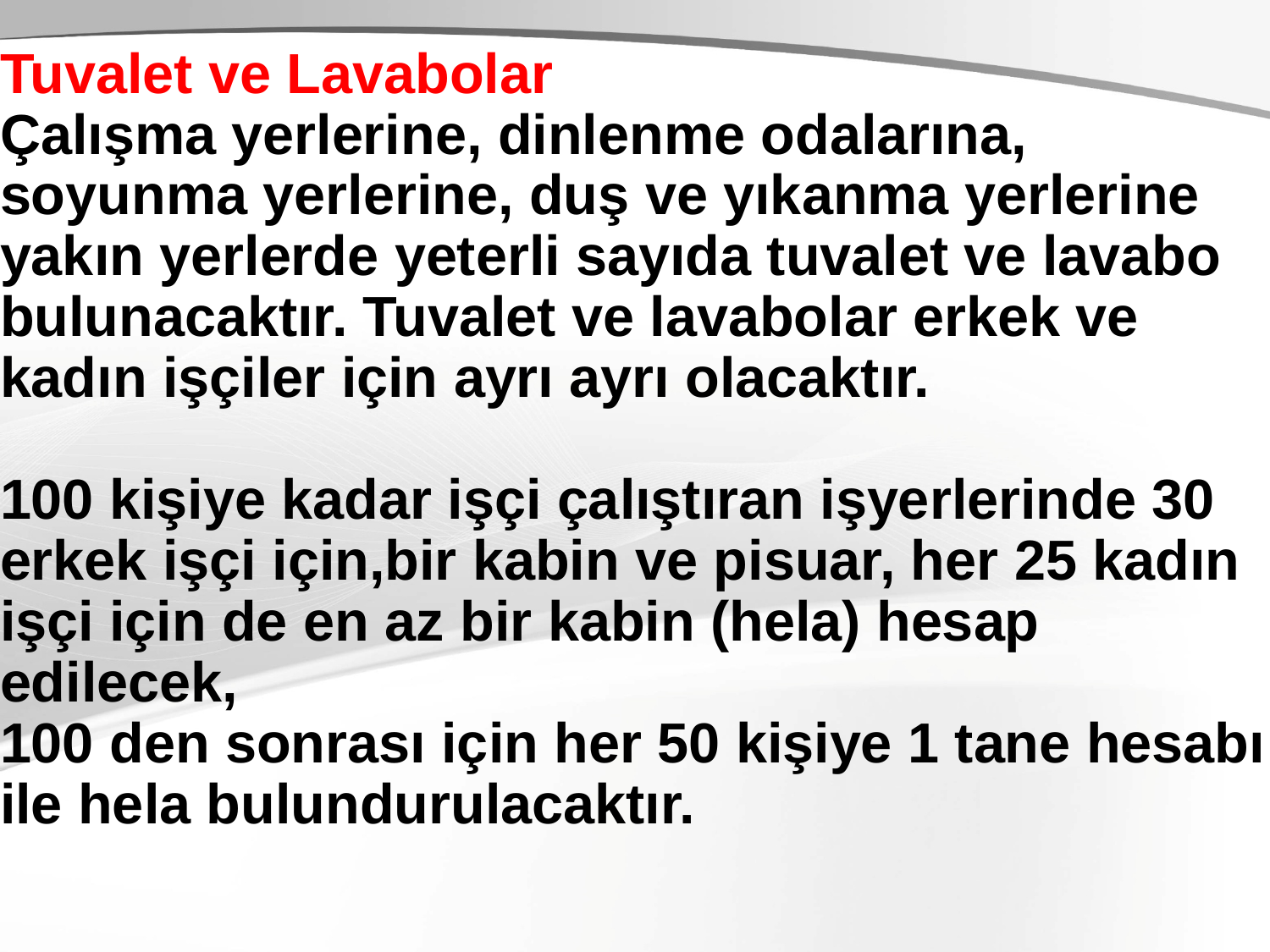

Tuvalet ve Lavabolar
Çalışma yerlerine, dinlenme odalarına, soyunma yerlerine, duş ve yıkanma yerlerine yakın yerlerde yeterli sayıda tuvalet ve lavabo bulunacaktır. Tuvalet ve lavabolar erkek ve kadın işçiler için ayrı ayrı olacaktır.
100 kişiye kadar işçi çalıştıran işyerlerinde 30 erkek işçi için,bir kabin ve pisuar, her 25 kadın işçi için de en az bir kabin (hela) hesap edilecek,
100 den sonrası için her 50 kişiye 1 tane hesabı ile hela bulundurulacaktır.